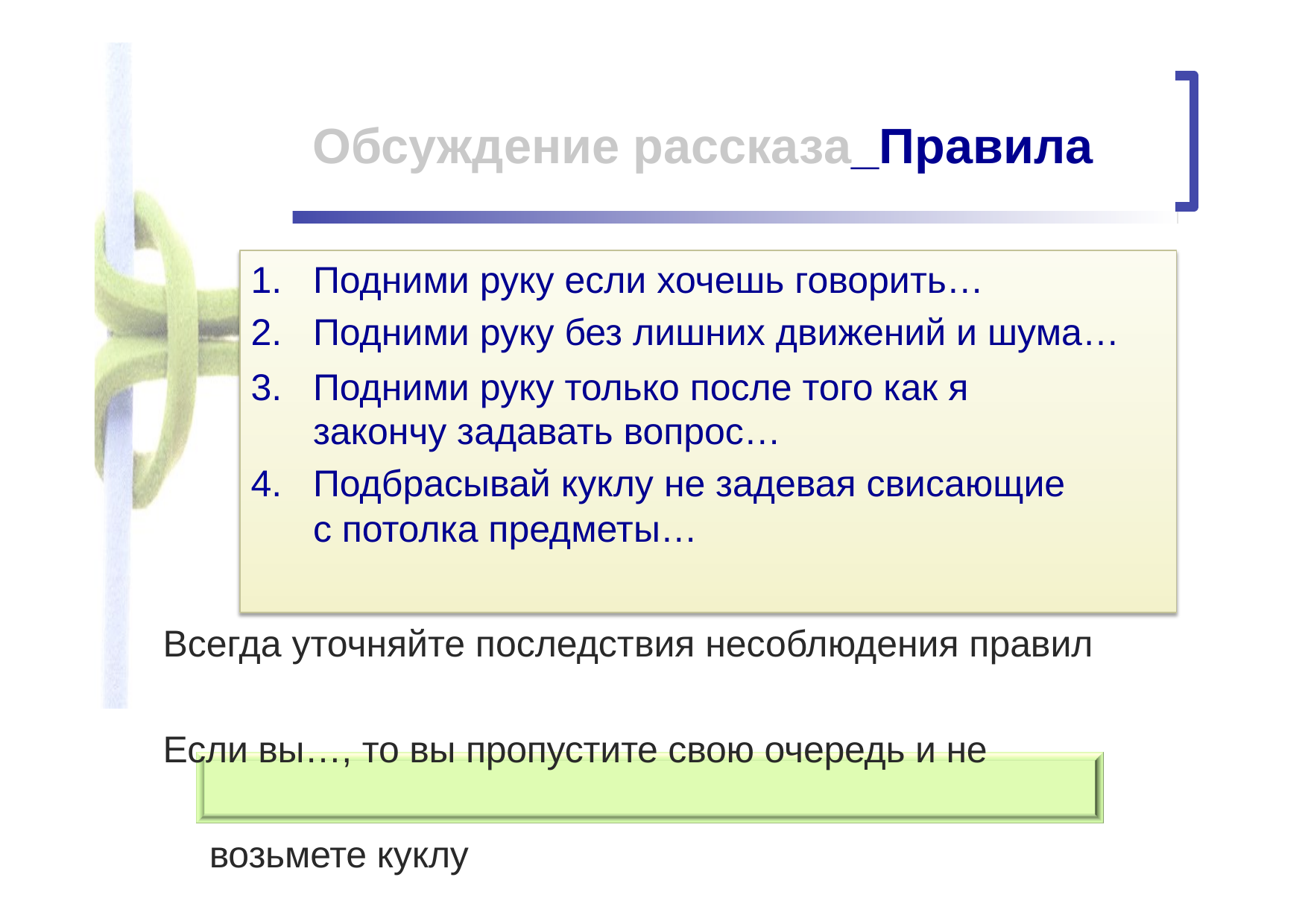

# Обсуждение рассказа_Правила

Подними руку если хочешь говорить…
Подними руку без лишних движений и шума…

Подними руку только после того как я закончу задавать вопрос…
Подбрасывай куклу не задевая свисающие с потолка предметы…

Всегда уточняйте последствия несоблюдения правил
Если вы…, то вы пропустите свою очередь и не возьмете куклу